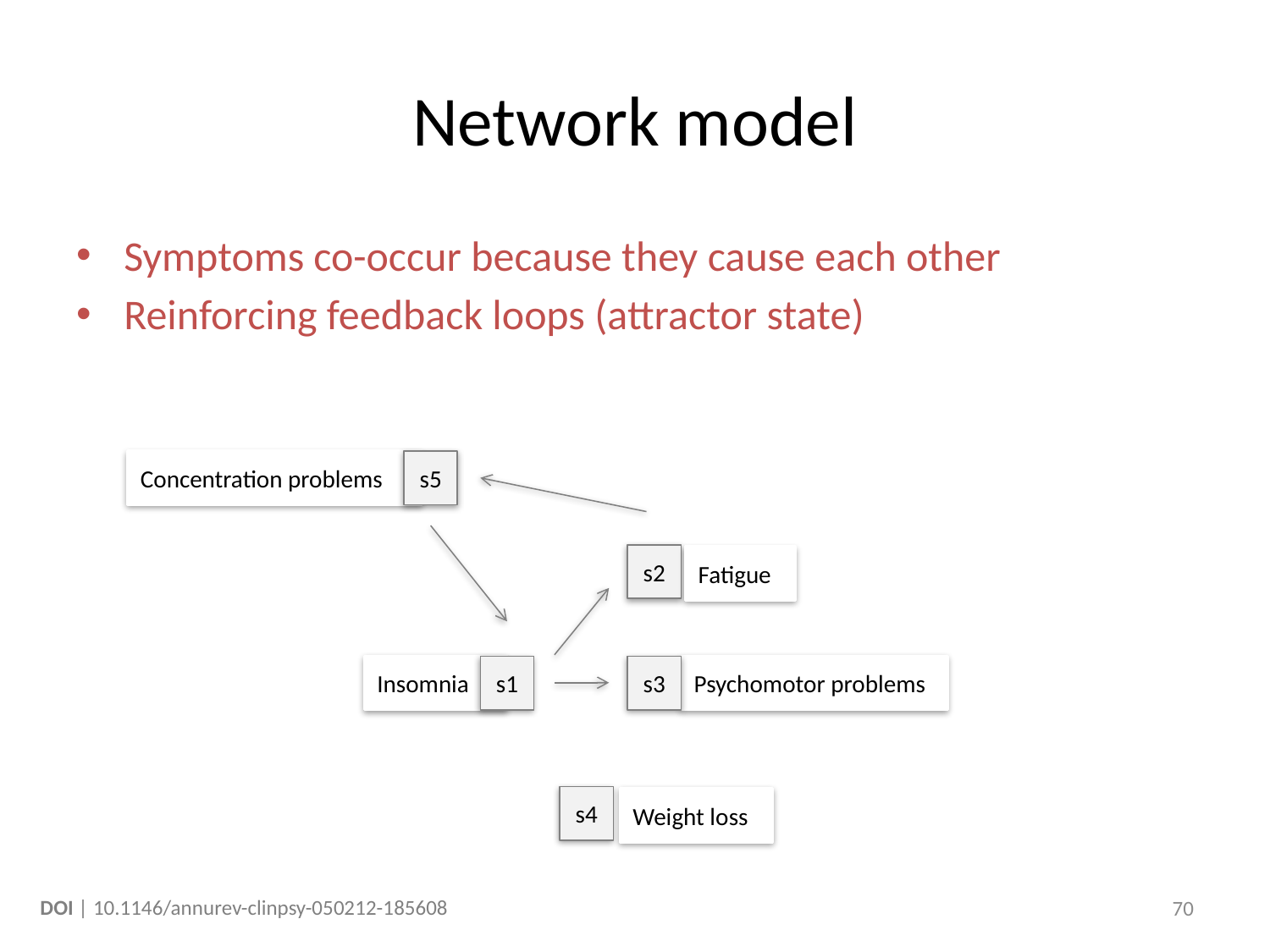

# Network model
Symptoms co-occur because they cause each other
Reinforcing feedback loops (attractor state)

Concentration problems
s5
s2
Fatigue
Insomnia
s1
s3
Psychomotor problems
s4
Weight loss
70
DOI | 10.1146/annurev-clinpsy-050212-185608